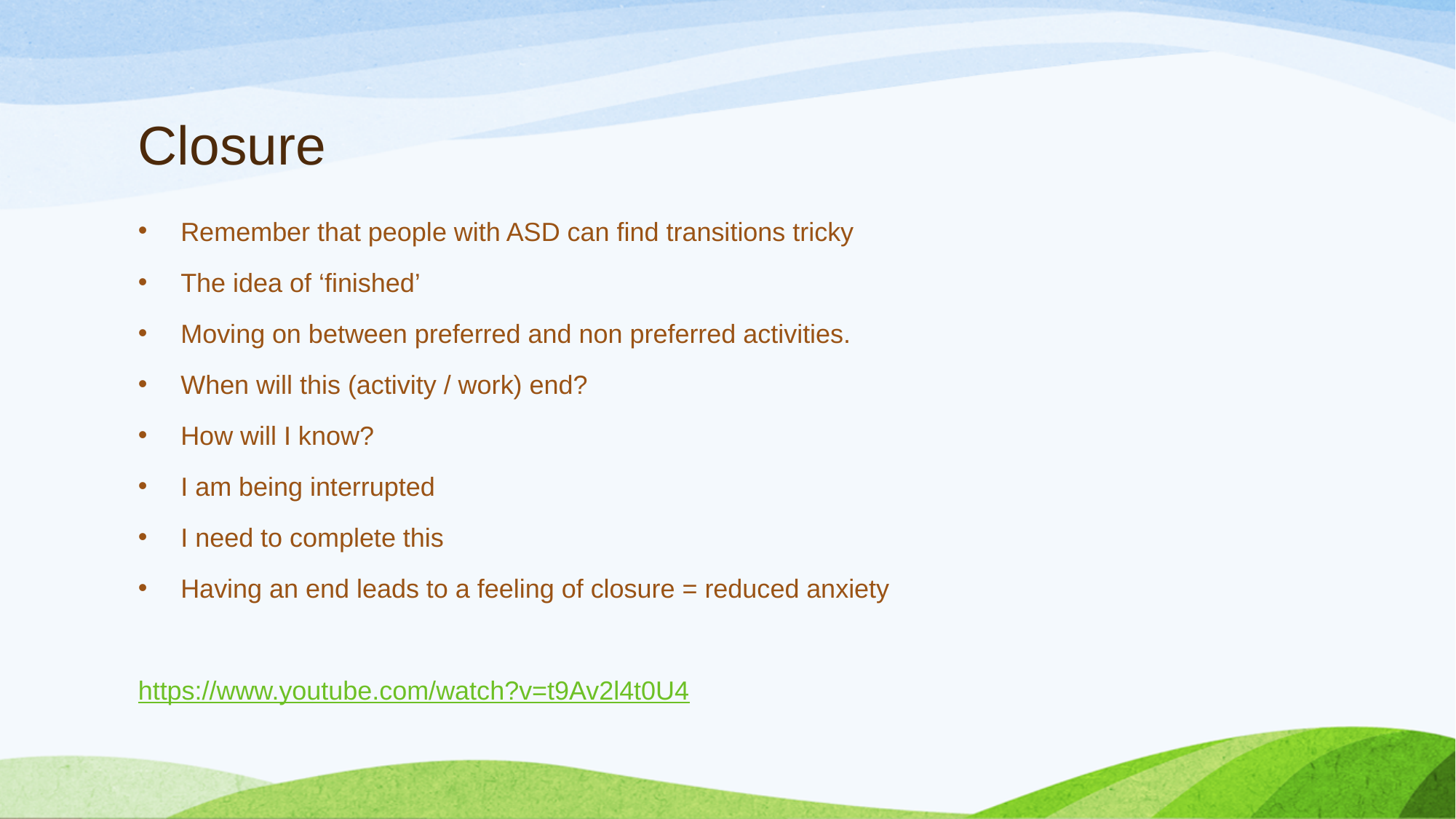

# Closure
Remember that people with ASD can find transitions tricky
The idea of ‘finished’
Moving on between preferred and non preferred activities.
When will this (activity / work) end?
How will I know?
I am being interrupted
I need to complete this
Having an end leads to a feeling of closure = reduced anxiety

https://www.youtube.com/watch?v=t9Av2l4t0U4